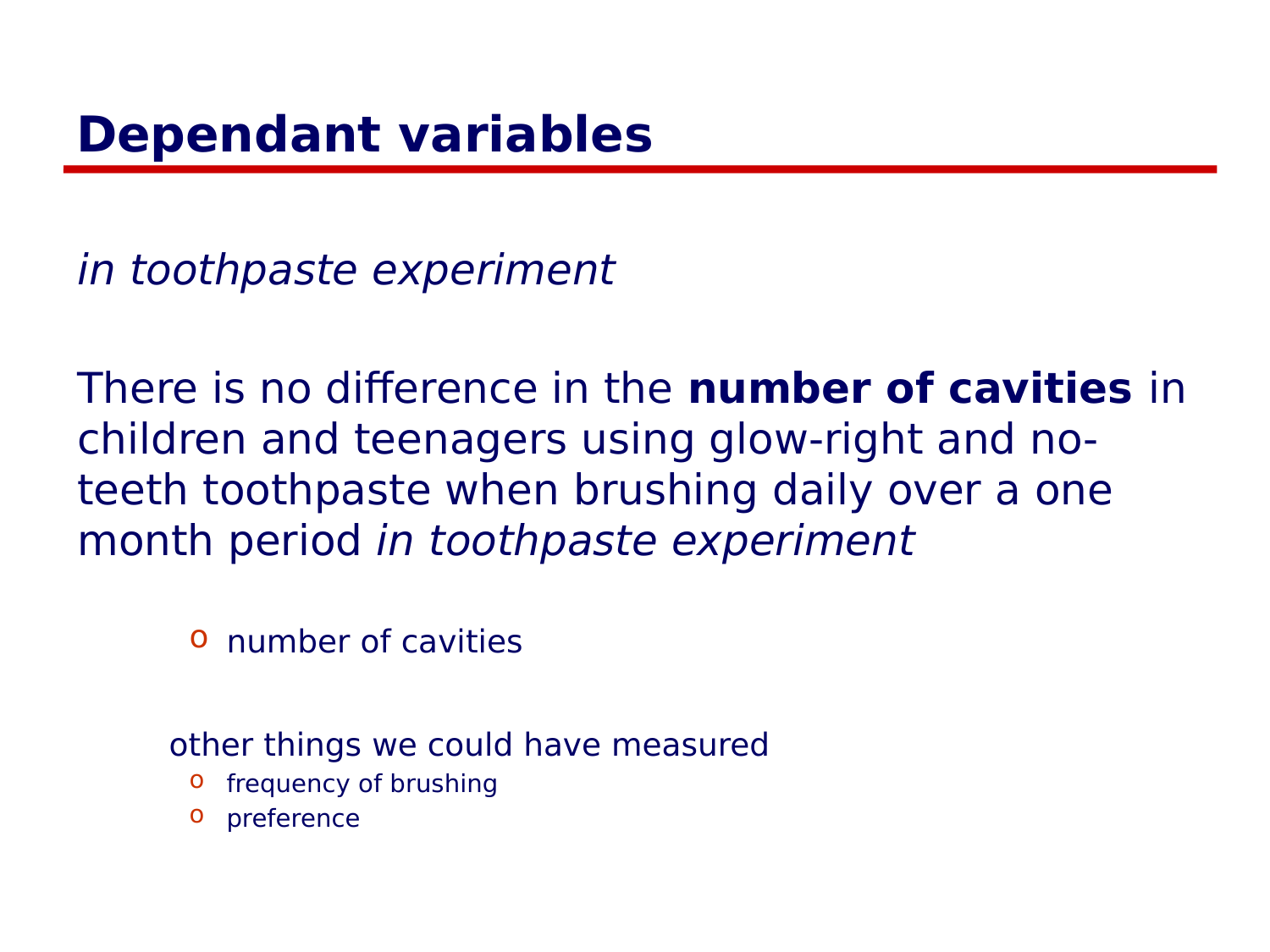

# Dependant variables
in toothpaste experiment

There is no difference in the number of cavities in children and teenagers using glow-right and no-teeth toothpaste when brushing daily over a one month period in toothpaste experiment
number of cavities

         other things we could have measured
frequency of brushing
preference